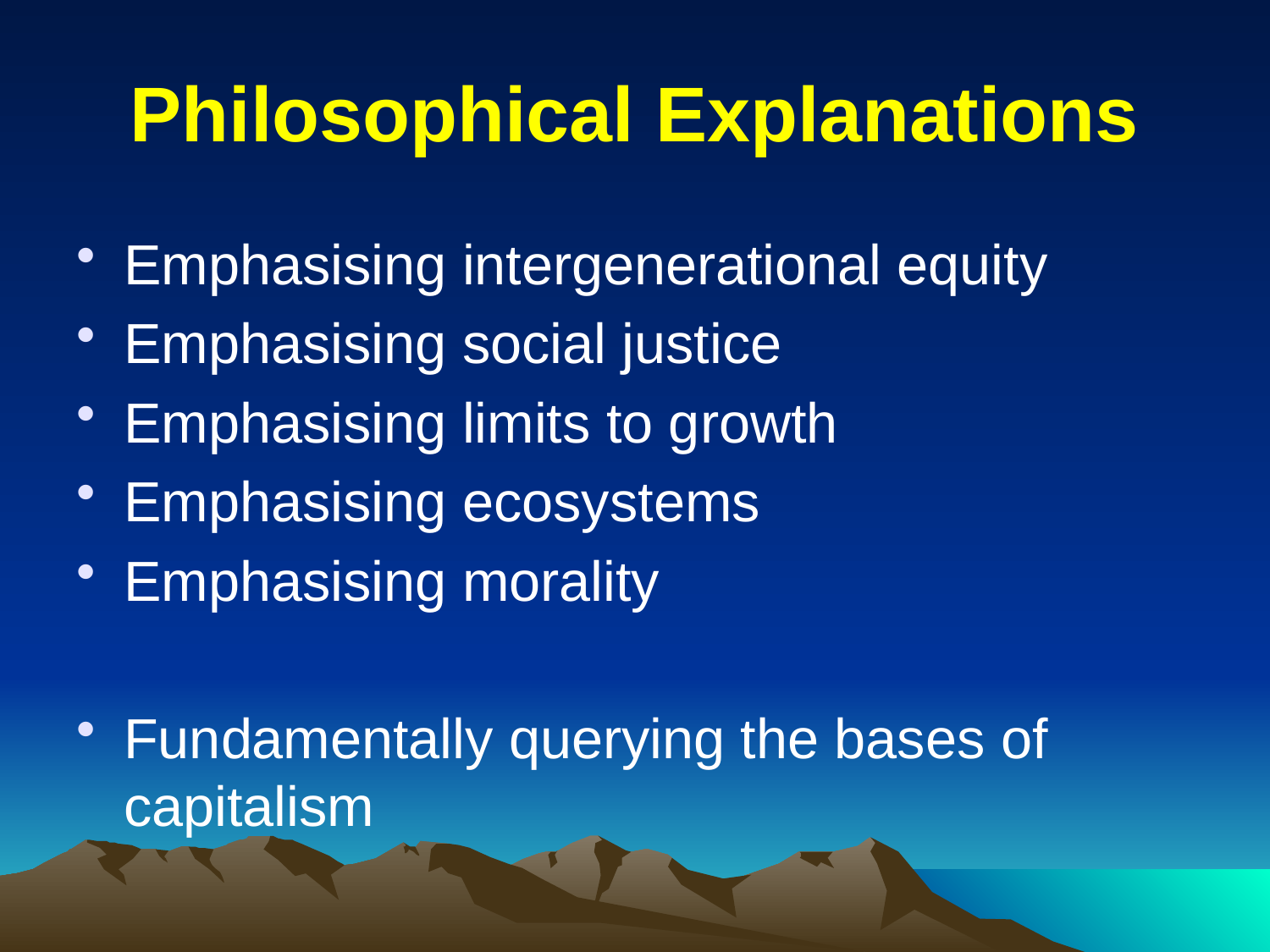

# Philosophical Explanations
Emphasising intergenerational equity
Emphasising social justice
Emphasising limits to growth
Emphasising ecosystems
Emphasising morality

Fundamentally querying the bases of capitalism